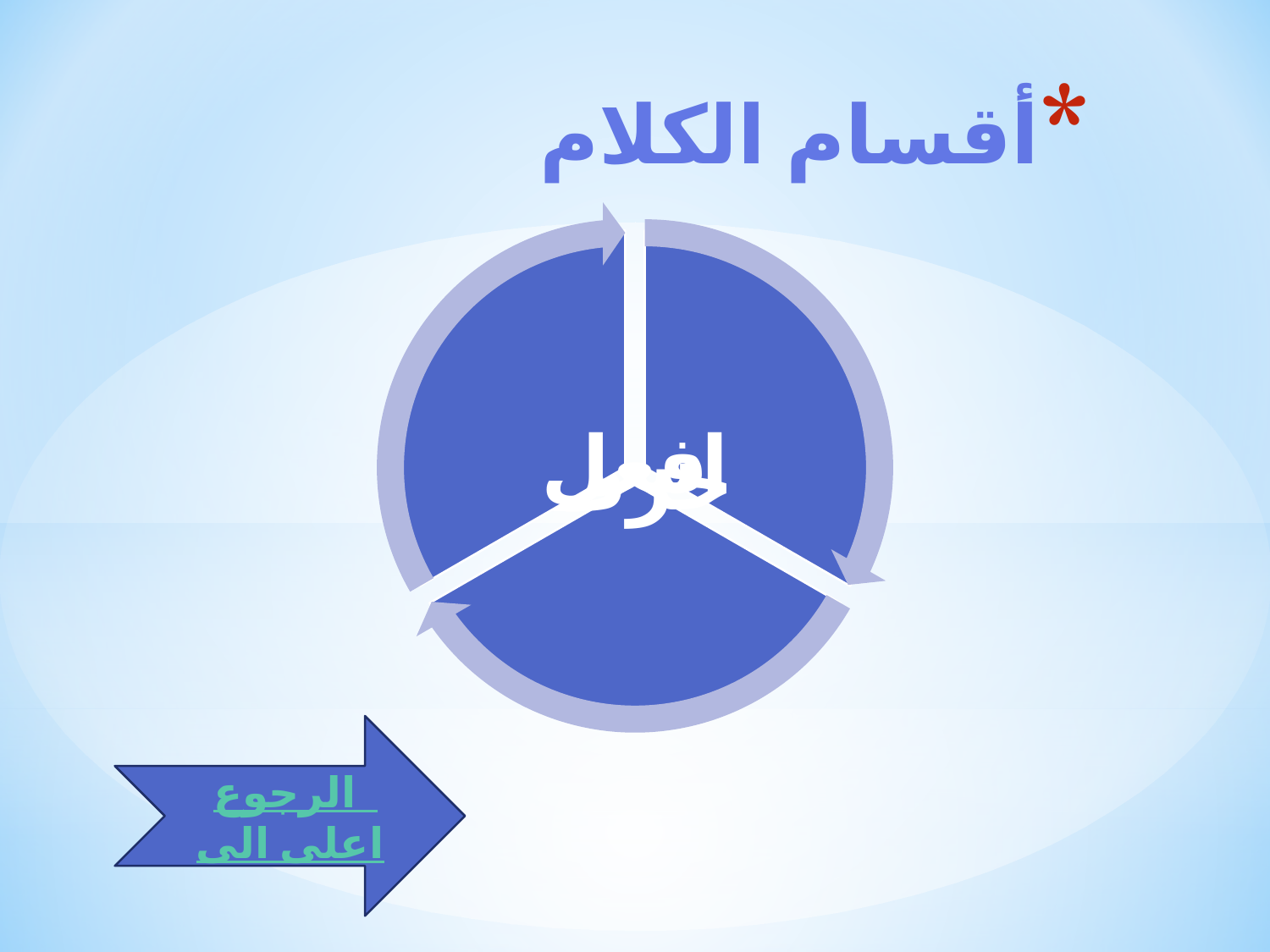

# أقسام الكلام
اسم
حرف
فعل
الرجوع الى اعلى